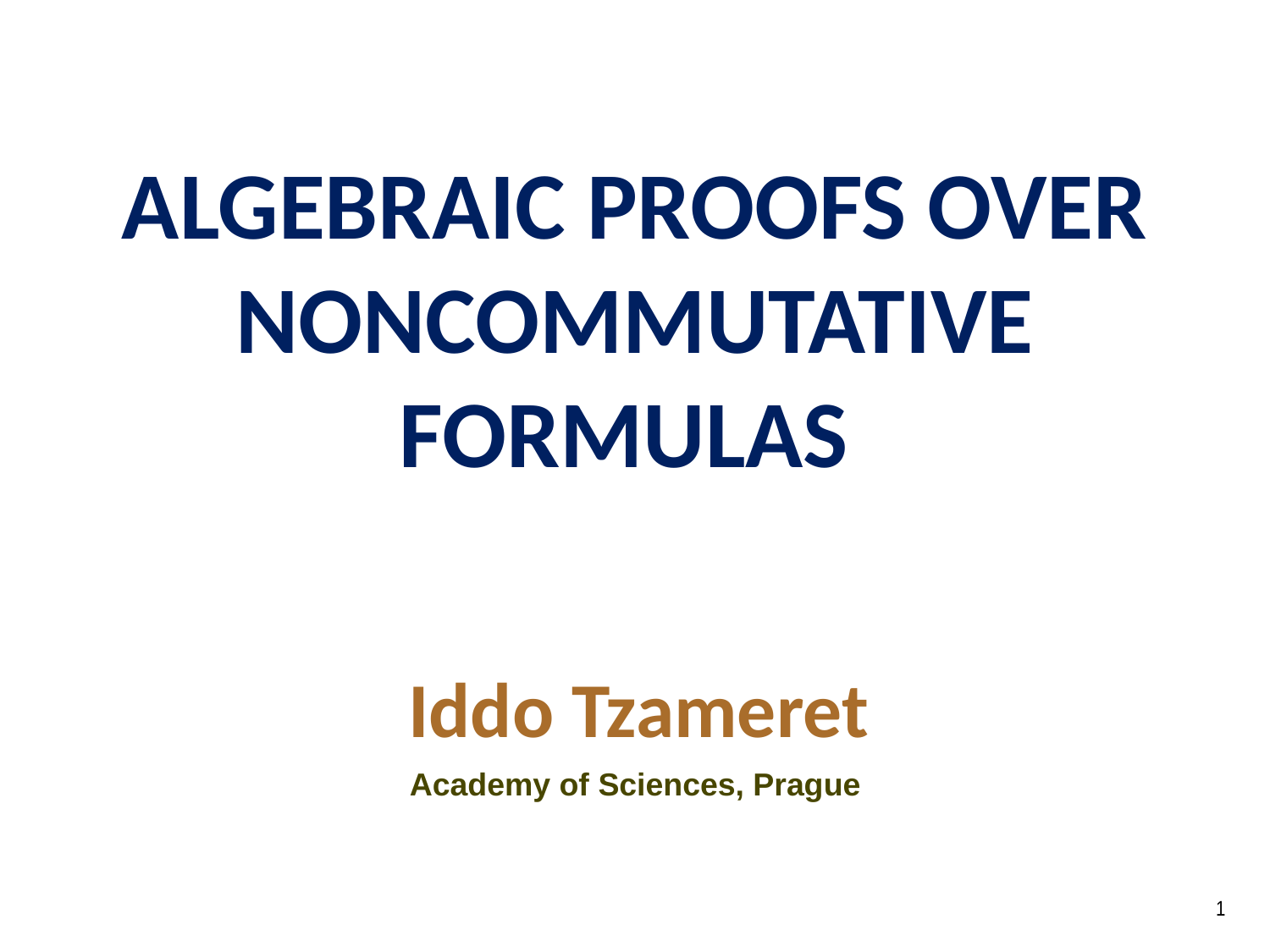

Algebraic Proofs over Noncommutative Formulas
Iddo Tzameret
Academy of Sciences, Prague
1